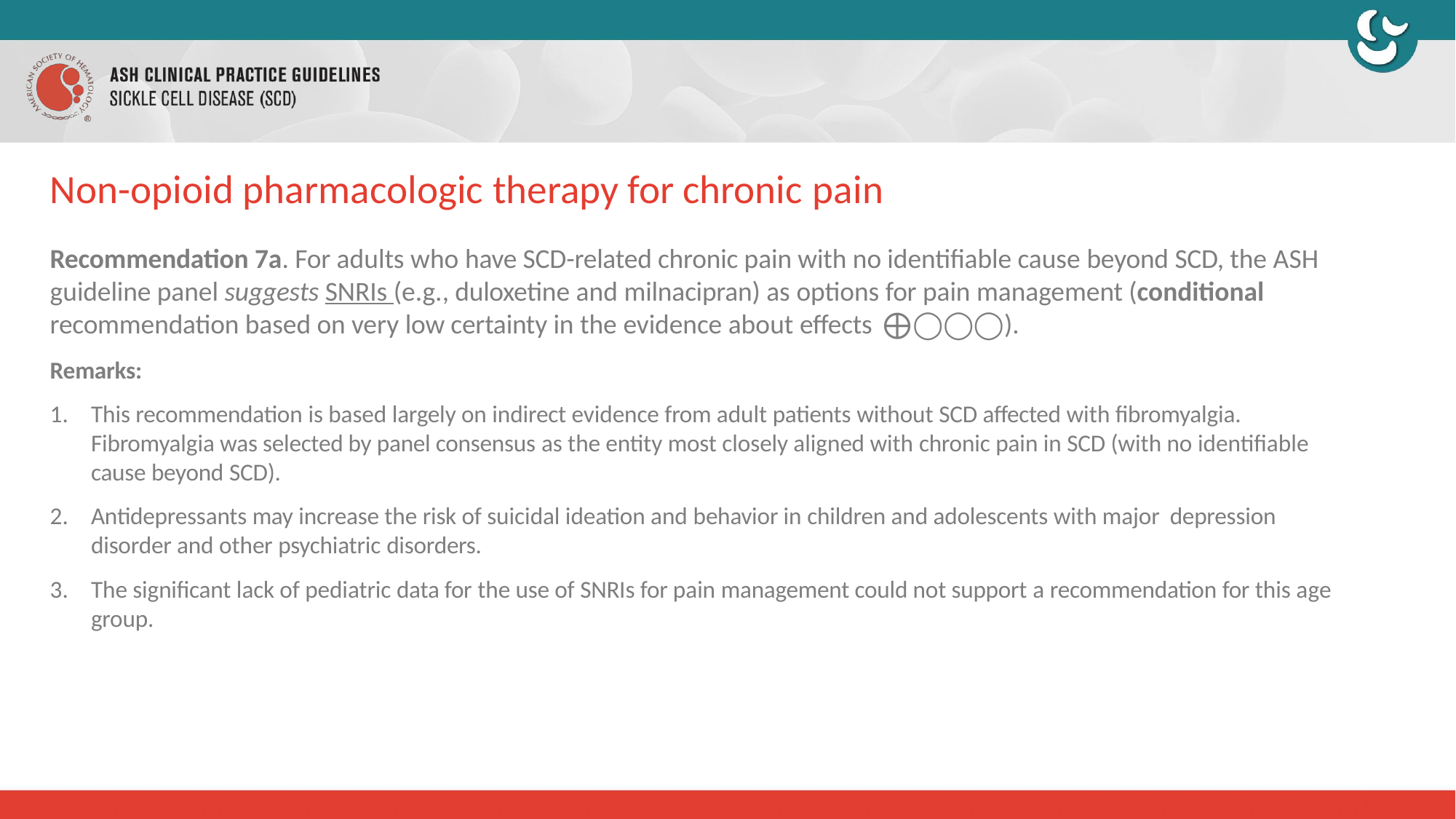

# Non-opioid pharmacologic therapy for chronic pain
Recommendation 7a. For adults who have SCD-related chronic pain with no identifiable cause beyond SCD, the ASH  guideline panel suggests SNRIs (e.g., duloxetine and milnacipran) as options for pain management (conditional  recommendation based on very low certainty in the evidence about effects ⨁◯◯◯).
Remarks:
This recommendation is based largely on indirect evidence from adult patients without SCD affected with fibromyalgia.  Fibromyalgia was selected by panel consensus as the entity most closely aligned with chronic pain in SCD (with no identifiable  cause beyond SCD).
Antidepressants may increase the risk of suicidal ideation and behavior in children and adolescents with major depression
disorder and other psychiatric disorders.
The significant lack of pediatric data for the use of SNRIs for pain management could not support a recommendation for this age  group.